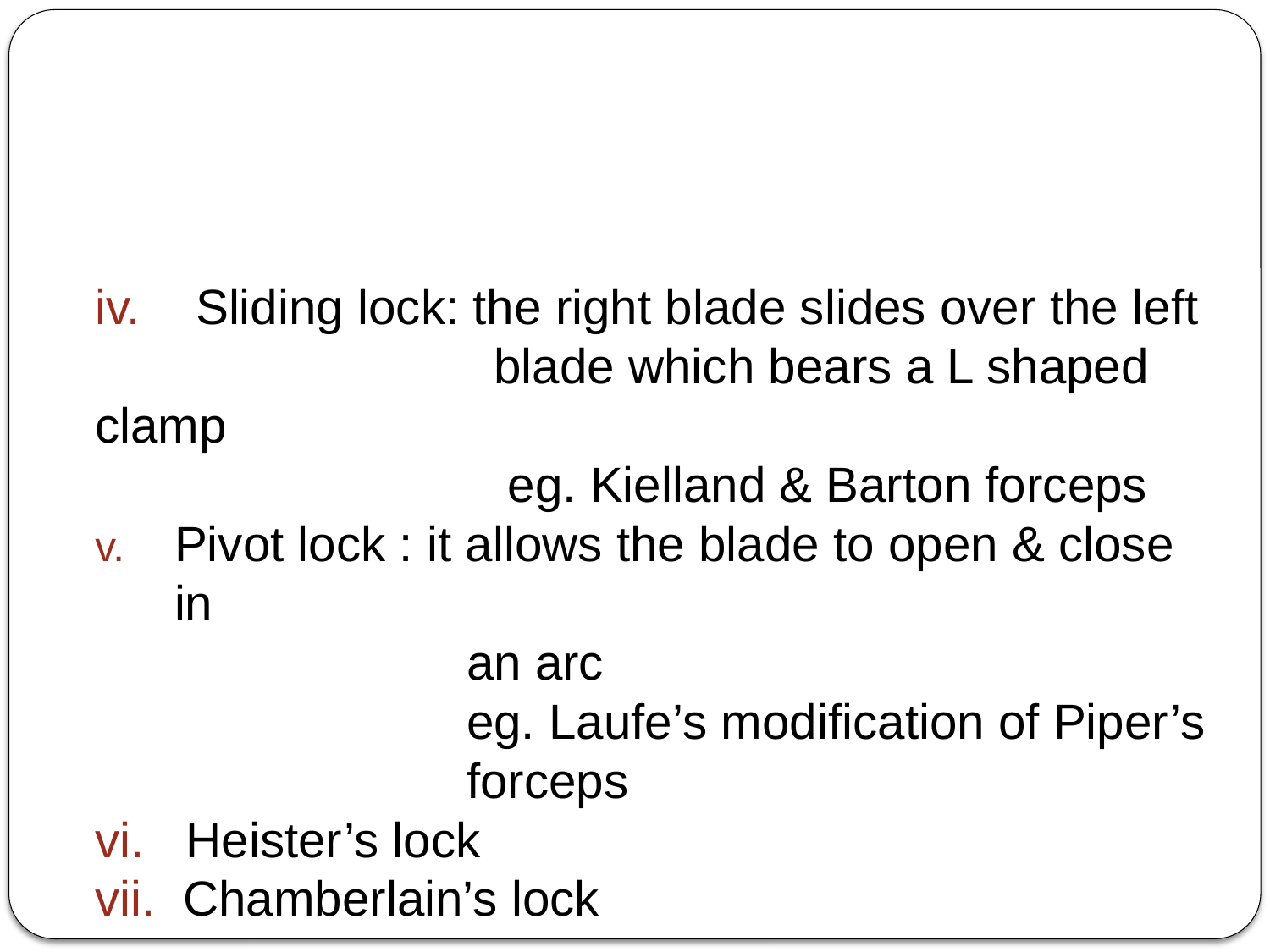

#
iv.    Sliding lock: the right blade slides over the left
                             blade which bears a L shaped clamp
                              eg. Kielland & Barton forceps
Pivot lock : it allows the blade to open & close in
                           an arc
                           eg. Laufe’s modification of Piper’s
                           forceps
vi.   Heister’s lock
vii.  Chamberlain’s lock